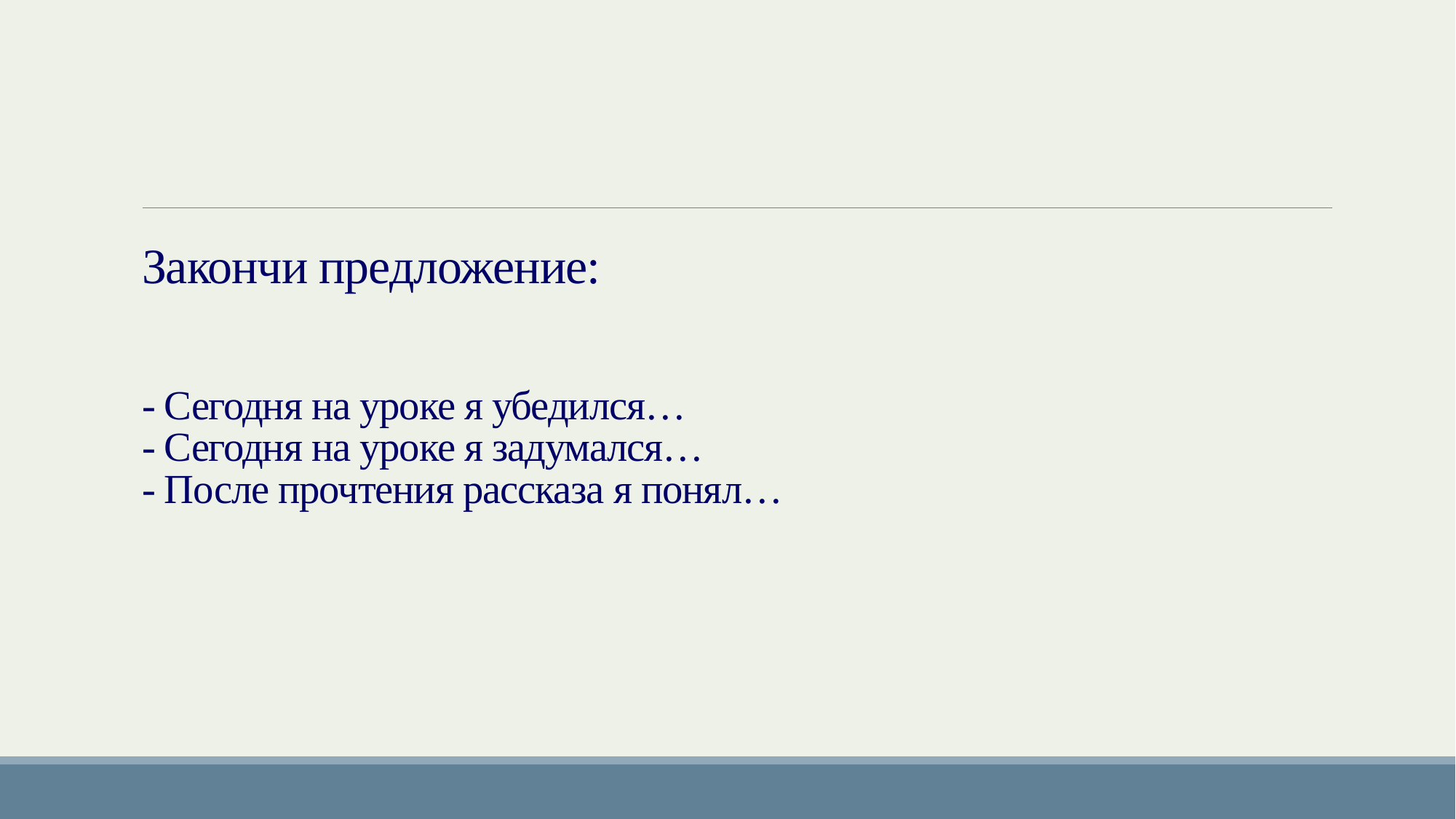

# Закончи предложение: - Сегодня на уроке я убедился… - Сегодня на уроке я задумался… - После прочтения рассказа я понял…